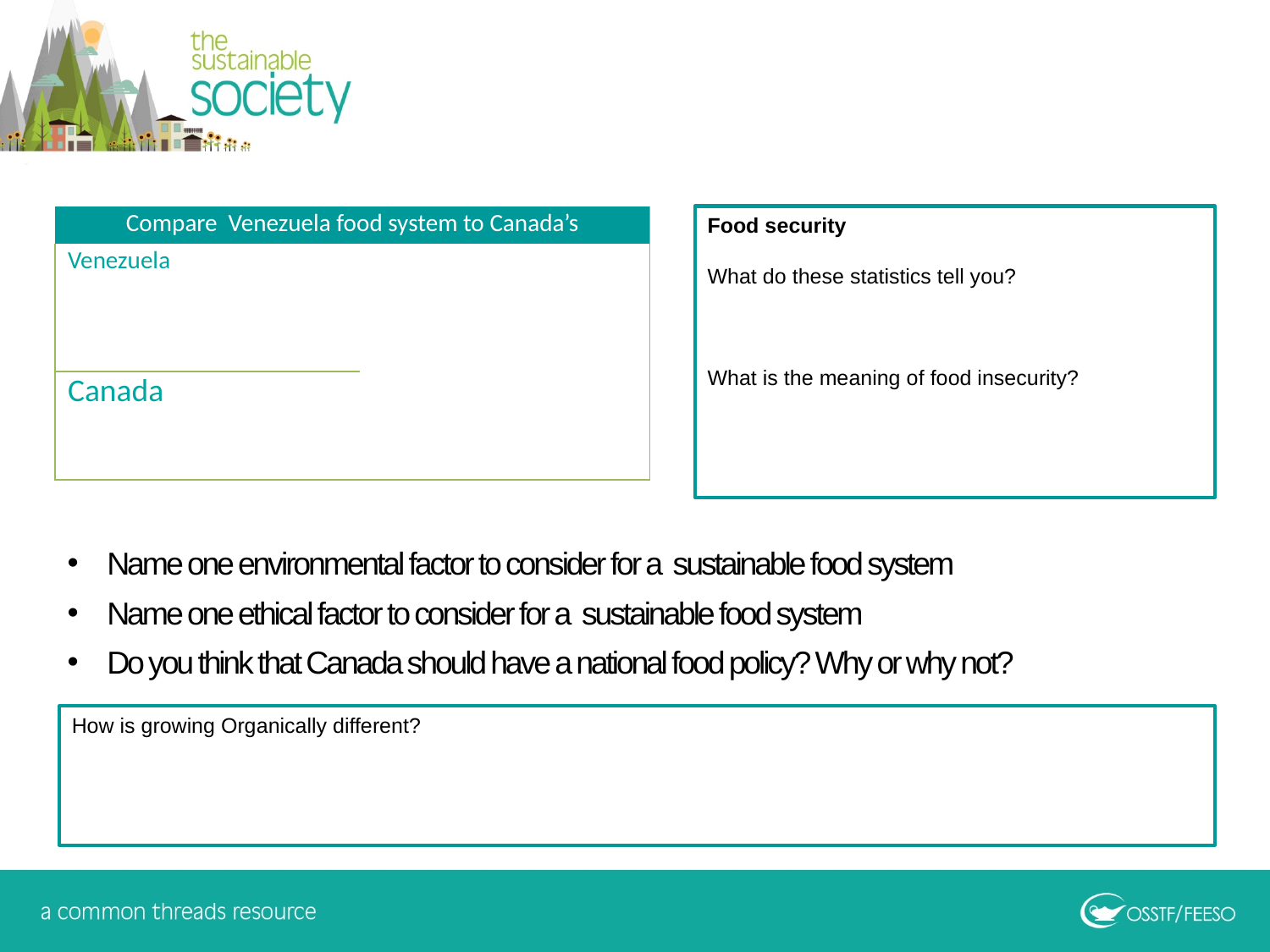

| Compare Venezuela food system to Canada’s |  |
| --- | --- |
| Venezuela |  |
| Canada |  |
Food security

What do these statistics tell you?

What is the meaning of food insecurity?

Name one environmental factor to consider for a  sustainable food system
Name one ethical factor to consider for a  sustainable food system
Do you think that Canada should have a national food policy? Why or why not?

How is growing Organically different?